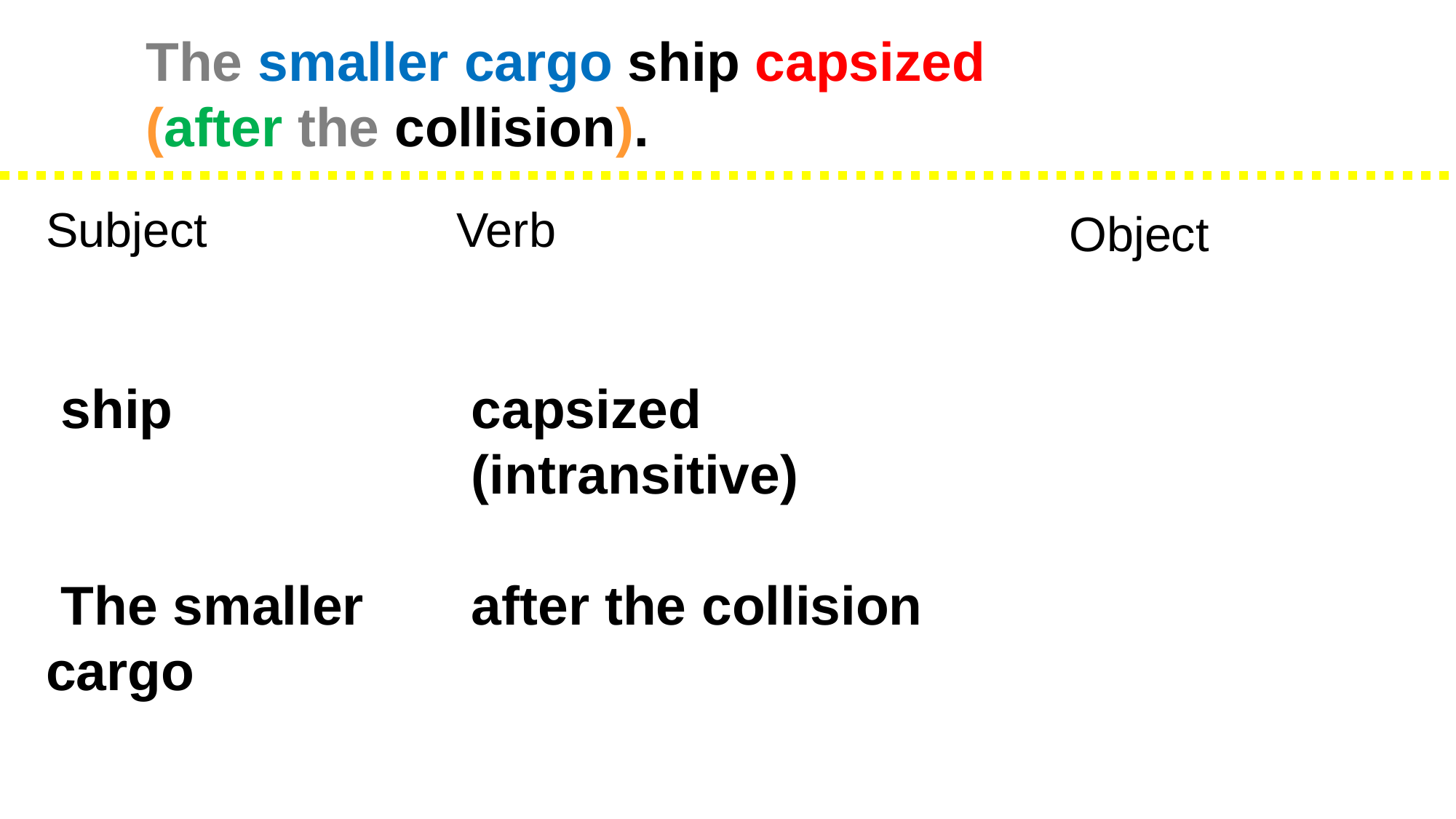

The smaller cargo ship capsized
(after the collision).
Subject

 ship

 The smaller cargo
Verb

 capsized
 (intransitive)

 after the collision
Object